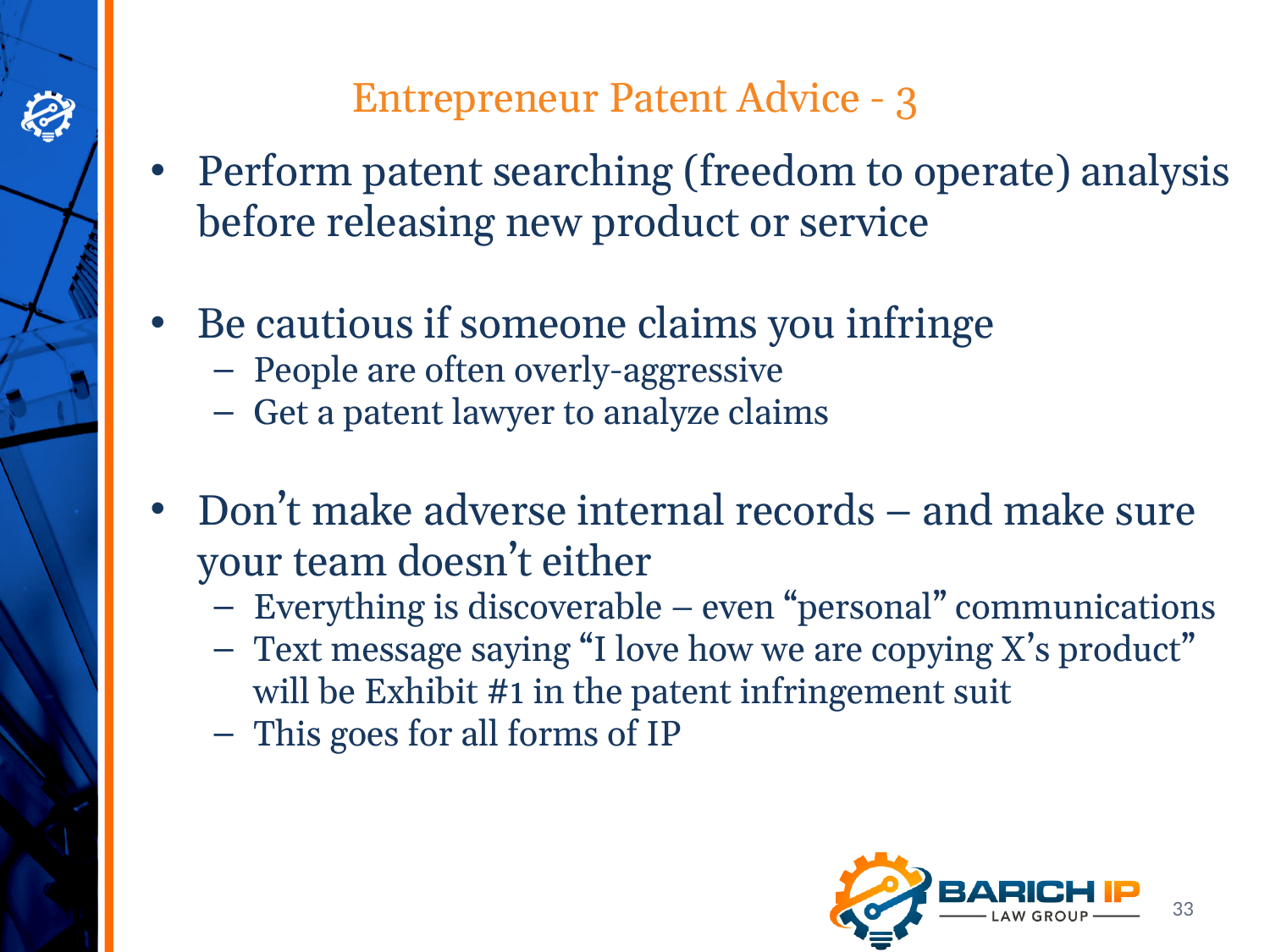

Entrepreneur Patent Advice - 3
Perform patent searching (freedom to operate) analysis before releasing new product or service

Be cautious if someone claims you infringe
People are often overly-aggressive
Get a patent lawyer to analyze claims

Don’t make adverse internal records – and make sure your team doesn’t either
Everything is discoverable – even “personal” communications
Text message saying “I love how we are copying X’s product” will be Exhibit #1 in the patent infringement suit
This goes for all forms of IP

33